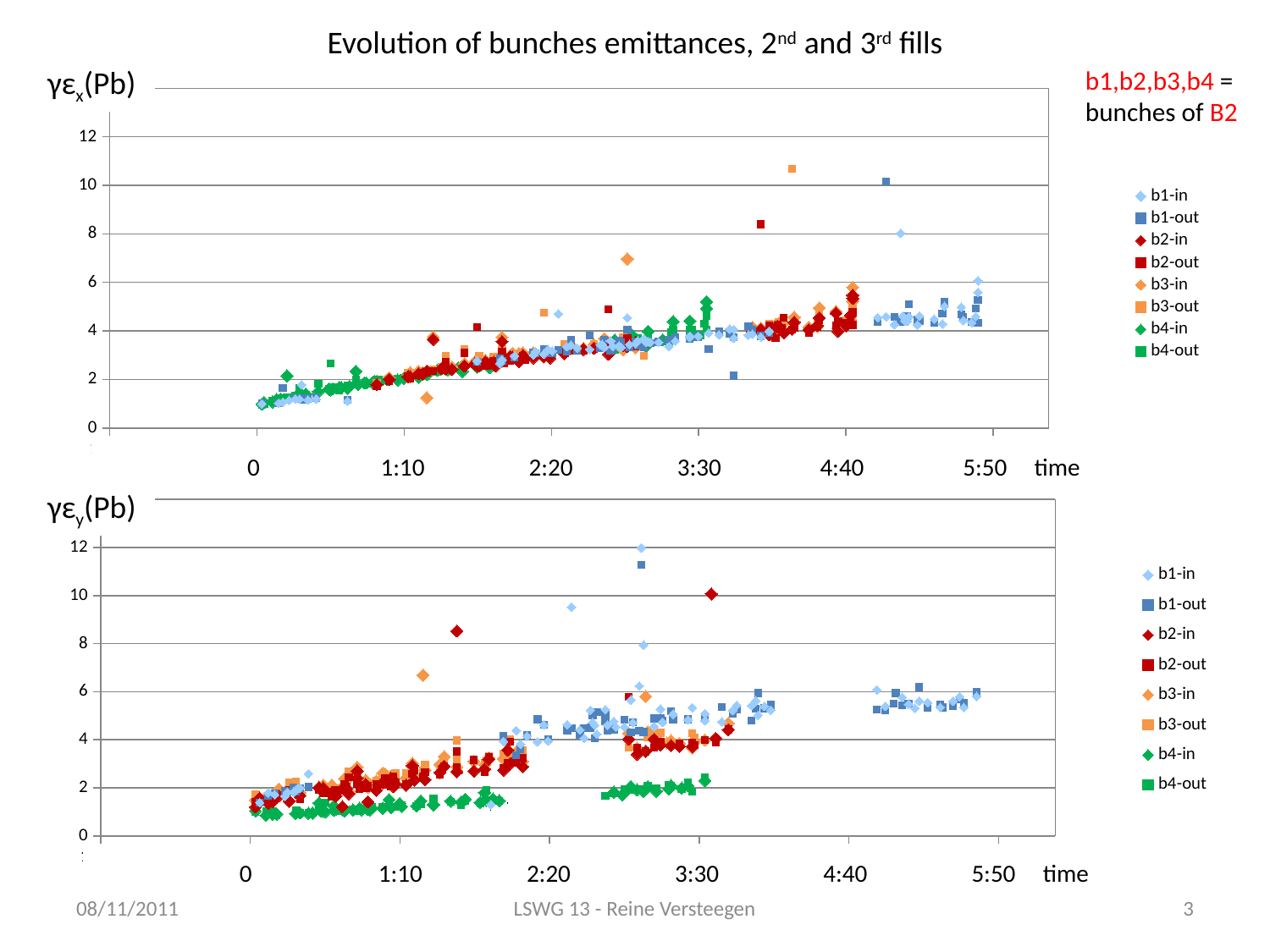

Evolution of bunches emittances, 2nd and 3rd fills
γεx(Pb)

### Chart

| Category |  |  |  |  |  |  |  |  |
|---|---|---|---|---|---|---|---|---|
                    0                      1:10                   2:20                   3:30                  4:40                  5:50     time
b1,b2,b3,b4 = bunches of B2
γεy(Pb)

### Chart

| Category |  |  |  |  |  |  |  |  |
|---|---|---|---|---|---|---|---|---|
                    0                       1:10                   2:20                   3:30                   4:40                   5:50     time
08/11/2011
LSWG 13 - Reine Versteegen
3